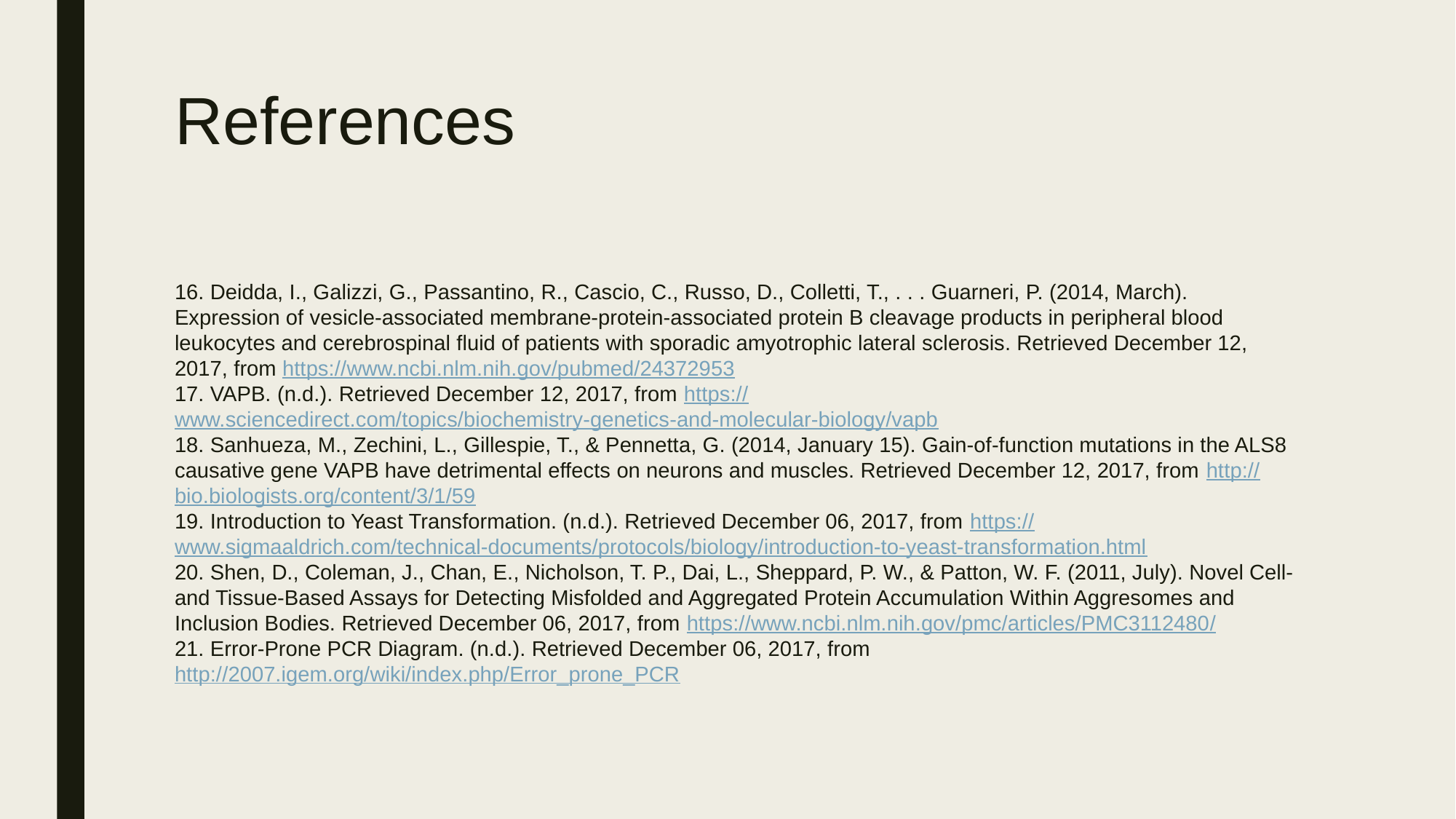

# References
16. Deidda, I., Galizzi, G., Passantino, R., Cascio, C., Russo, D., Colletti, T., . . . Guarneri, P. (2014, March). Expression of vesicle-associated membrane-protein-associated protein B cleavage products in peripheral blood leukocytes and cerebrospinal fluid of patients with sporadic amyotrophic lateral sclerosis. Retrieved December 12, 2017, from https://www.ncbi.nlm.nih.gov/pubmed/24372953
17. VAPB. (n.d.). Retrieved December 12, 2017, from https://www.sciencedirect.com/topics/biochemistry-genetics-and-molecular-biology/vapb
18. Sanhueza, M., Zechini, L., Gillespie, T., & Pennetta, G. (2014, January 15). Gain-of-function mutations in the ALS8 causative gene VAPB have detrimental effects on neurons and muscles. Retrieved December 12, 2017, from http://bio.biologists.org/content/3/1/59
19. Introduction to Yeast Transformation. (n.d.). Retrieved December 06, 2017, from https://www.sigmaaldrich.com/technical-documents/protocols/biology/introduction-to-yeast-transformation.html
20. Shen, D., Coleman, J., Chan, E., Nicholson, T. P., Dai, L., Sheppard, P. W., & Patton, W. F. (2011, July). Novel Cell- and Tissue-Based Assays for Detecting Misfolded and Aggregated Protein Accumulation Within Aggresomes and Inclusion Bodies. Retrieved December 06, 2017, from https://www.ncbi.nlm.nih.gov/pmc/articles/PMC3112480/
21. Error-Prone PCR Diagram. (n.d.). Retrieved December 06, 2017, from http://2007.igem.org/wiki/index.php/Error_prone_PCR